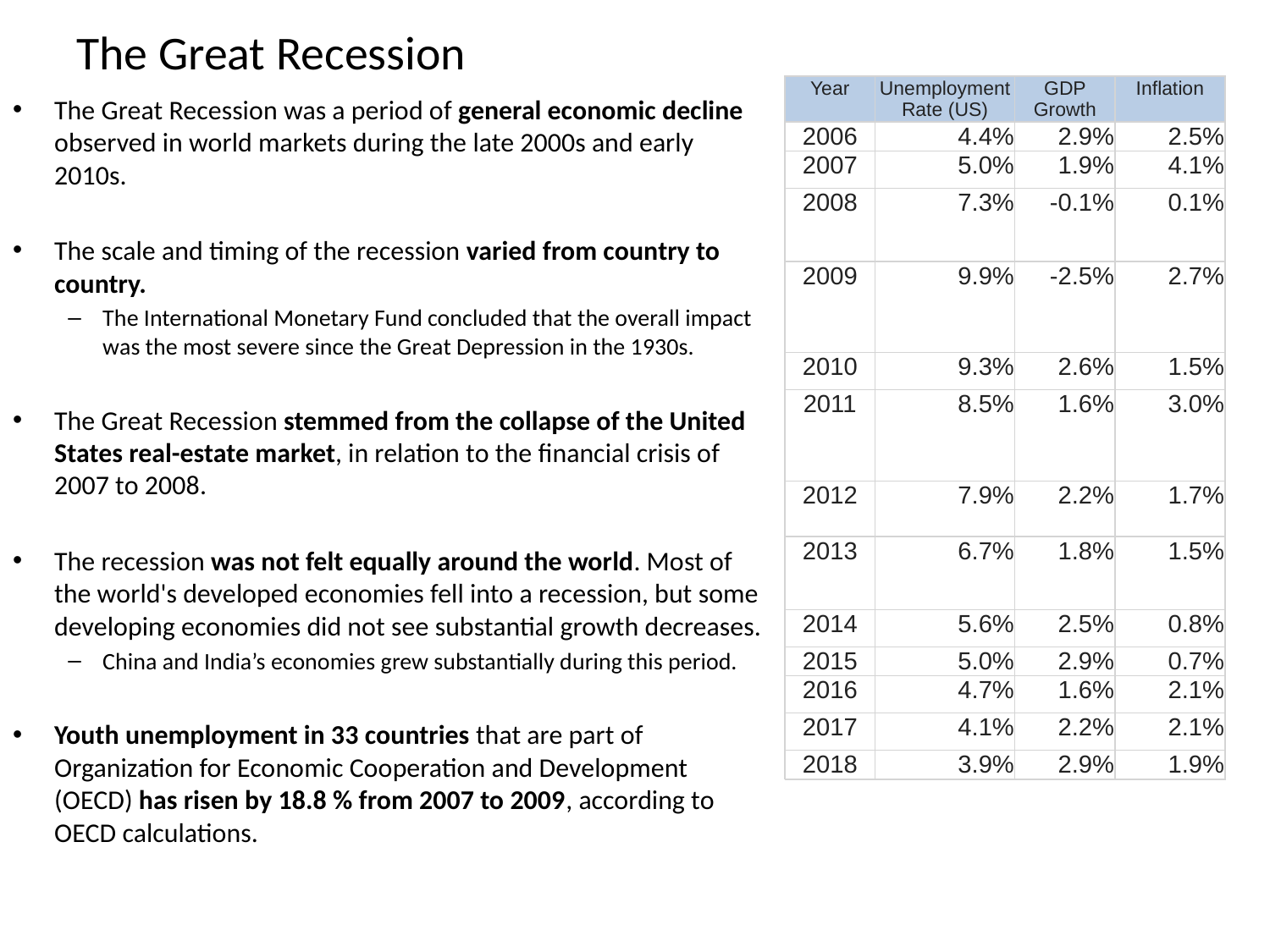

# The Great Recession
| Year | Unemployment Rate (US) | GDP Growth | Inflation |
| --- | --- | --- | --- |
| 2006 | 4.4% | 2.9% | 2.5% |
| 2007 | 5.0% | 1.9% | 4.1% |
| 2008 | 7.3% | -0.1% | 0.1% |
| 2009 | 9.9% | -2.5% | 2.7% |
| 2010 | 9.3% | 2.6% | 1.5% |
| 2011 | 8.5% | 1.6% | 3.0% |
| 2012 | 7.9% | 2.2% | 1.7% |
| 2013 | 6.7% | 1.8% | 1.5% |
| 2014 | 5.6% | 2.5% | 0.8% |
| 2015 | 5.0% | 2.9% | 0.7% |
| 2016 | 4.7% | 1.6% | 2.1% |
| 2017 | 4.1% | 2.2% | 2.1% |
| 2018 | 3.9% | 2.9% | 1.9% |
The Great Recession was a period of general economic decline observed in world markets during the late 2000s and early 2010s.

The scale and timing of the recession varied from country to country.
The International Monetary Fund concluded that the overall impact was the most severe since the Great Depression in the 1930s.

The Great Recession stemmed from the collapse of the United States real-estate market, in relation to the financial crisis of 2007 to 2008.

The recession was not felt equally around the world. Most of the world's developed economies fell into a recession, but some developing economies did not see substantial growth decreases.
China and India’s economies grew substantially during this period.

Youth unemployment in 33 countries that are part of Organization for Economic Cooperation and Development (OECD) has risen by 18.8 % from 2007 to 2009, according to OECD calculations.